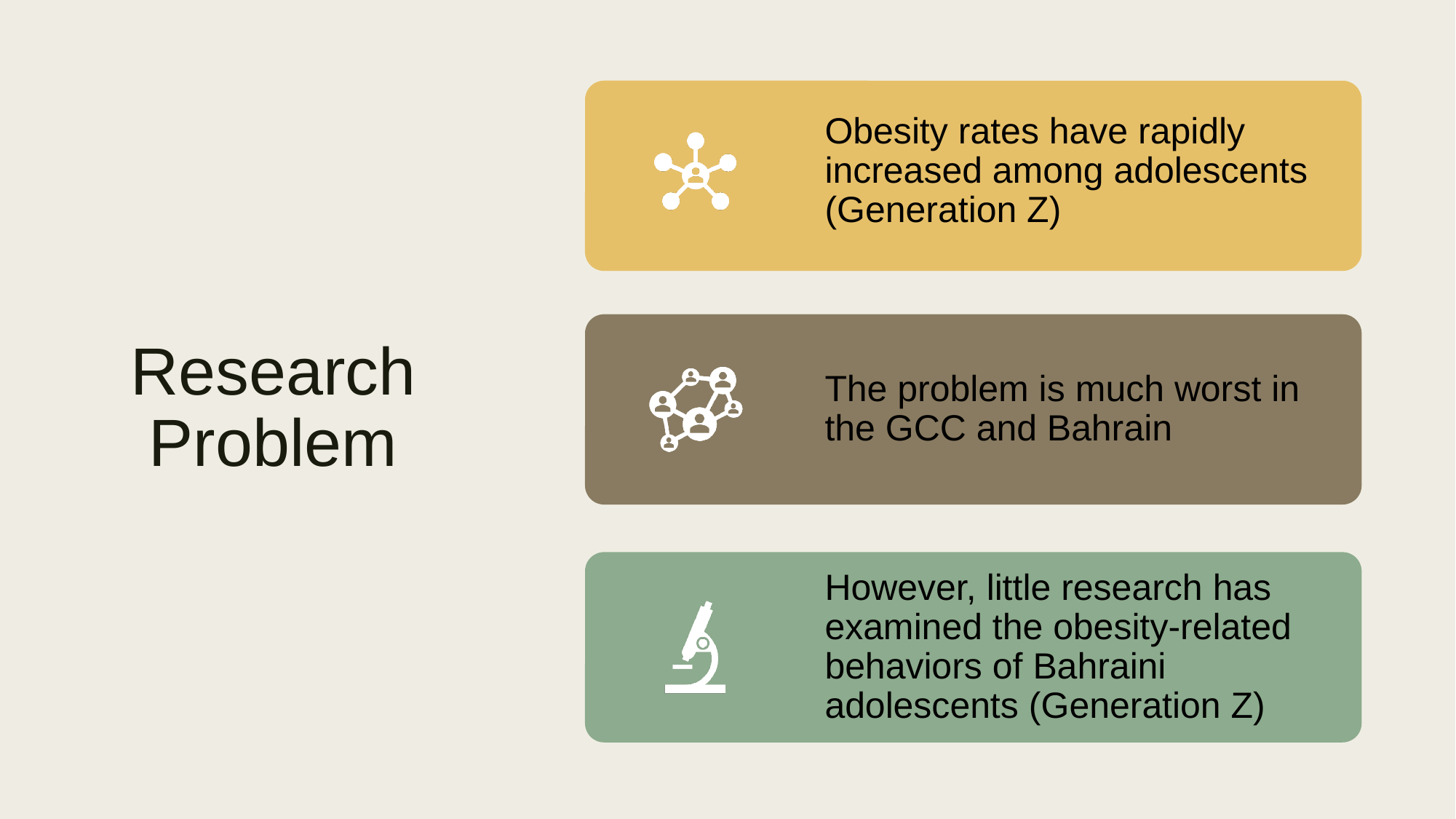

# Research Problem
Obesity rates have rapidly increased among adolescents (Generation Z)
The problem is much worst in the GCC and Bahrain
However, little research has examined the obesity-related behaviors of Bahraini adolescents (Generation Z)